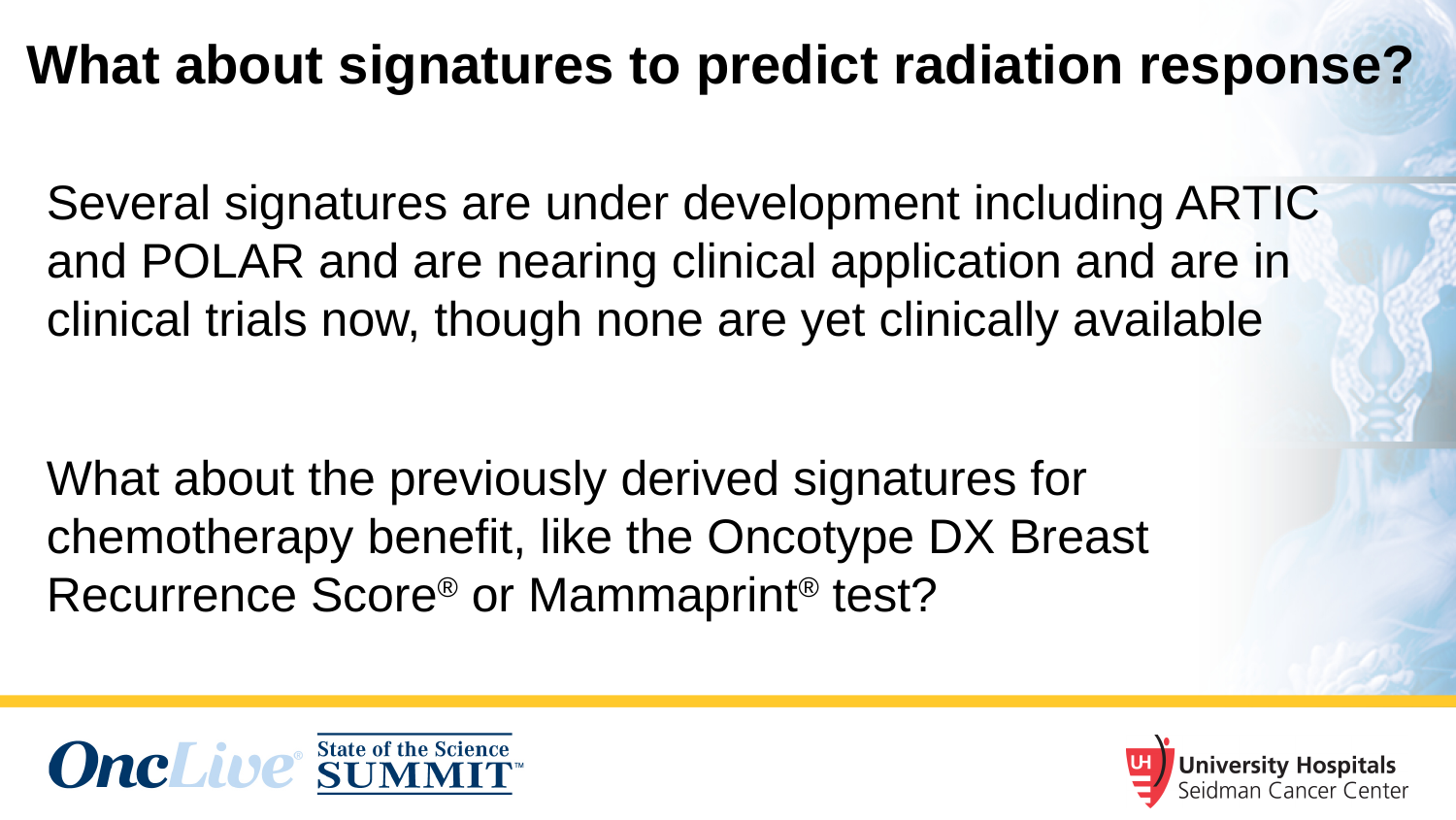

What about signatures to predict radiation response?
Several signatures are under development including ARTIC and POLAR and are nearing clinical application and are in clinical trials now, though none are yet clinically available

What about the previously derived signatures for chemotherapy benefit, like the Oncotype DX Breast Recurrence Score® or Mammaprint® test?